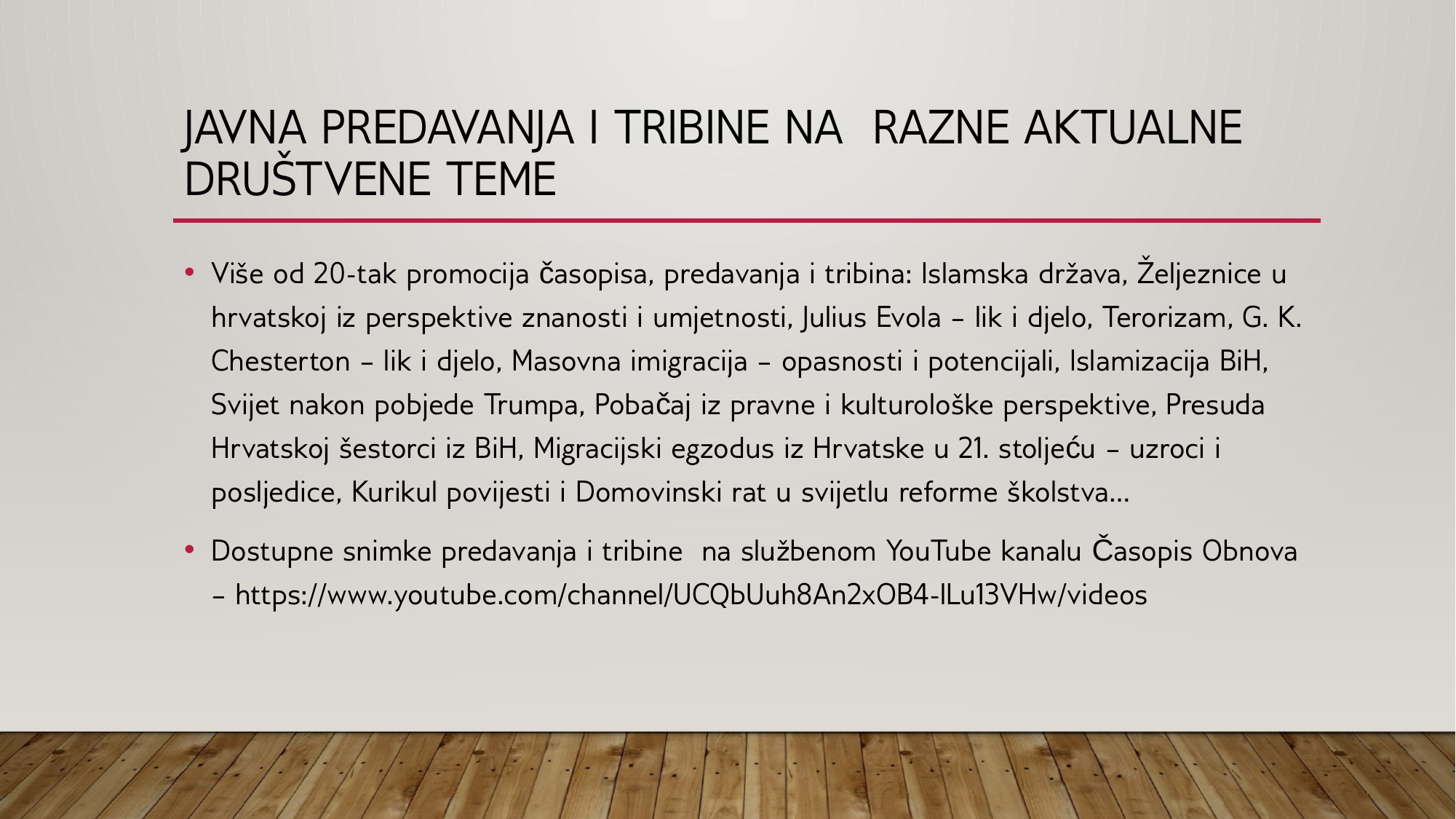

# Javna Predavanja i tribine na  razne aktualne društvene teme
Više od 20-tak promocija časopisa, predavanja i tribina: Islamska država, Željeznice u hrvatskoj iz perspektive znanosti i umjetnosti, Julius Evola – lik i djelo, Terorizam, G. K. Chesterton – lik i djelo, Masovna imigracija – opasnosti i potencijali, Islamizacija BiH,  Svijet nakon pobjede Trumpa, Pobačaj iz pravne i kulturološke perspektive, Presuda Hrvatskoj šestorci iz BiH, Migracijski egzodus iz Hrvatske u 21. stoljeću – uzroci i posljedice, Kurikul povijesti i Domovinski rat u svijetlu reforme školstva…
Dostupne snimke predavanja i tribine  na službenom YouTube kanalu Časopis Obnova – https://www.youtube.com/channel/UCQbUuh8An2xOB4-lLu13VHw/videos